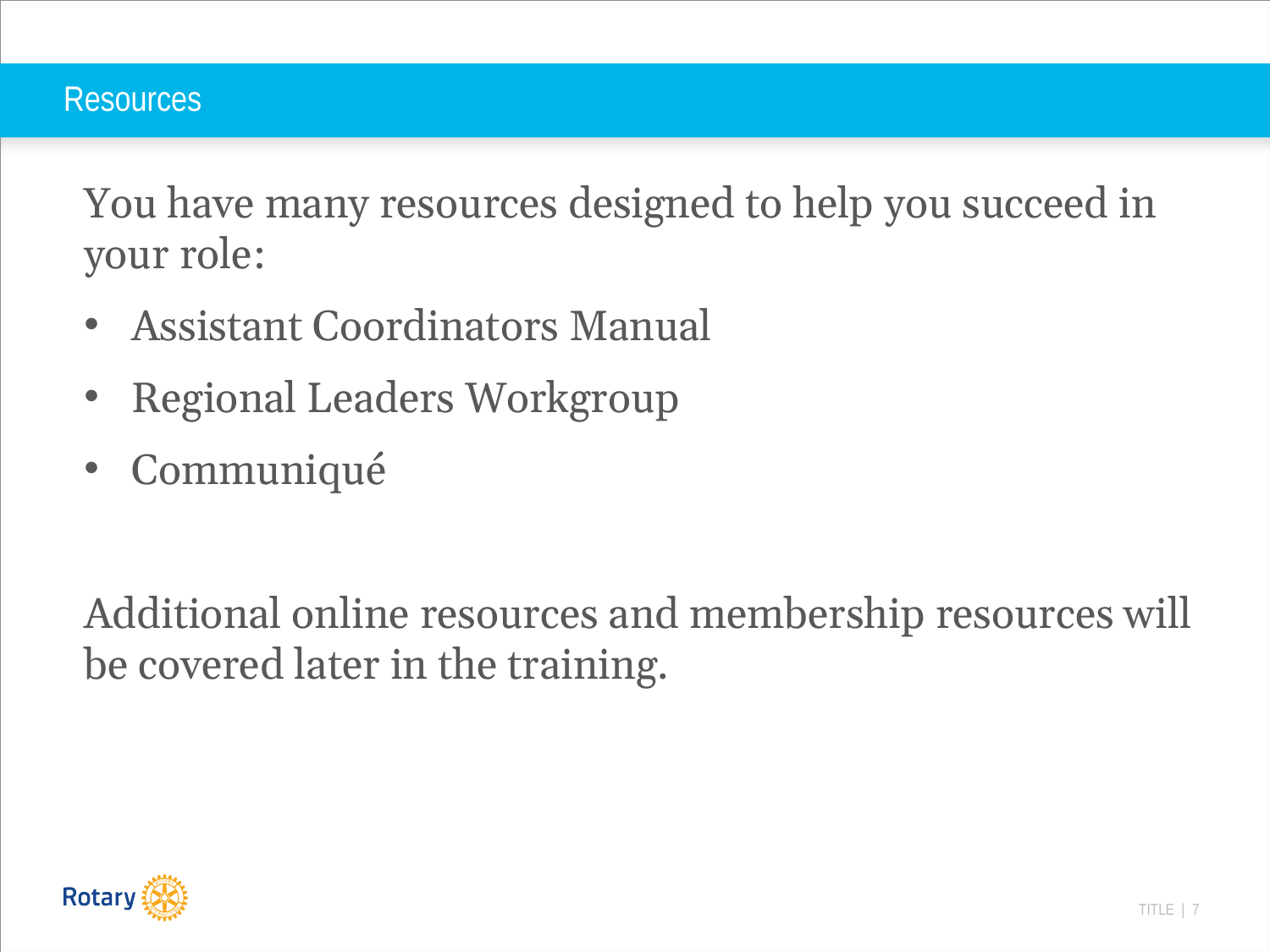

# Resources
You have many resources designed to help you succeed in your role:
Assistant Coordinators Manual
Regional Leaders Workgroup
Communiqué

Additional online resources and membership resources will be covered later in the training.